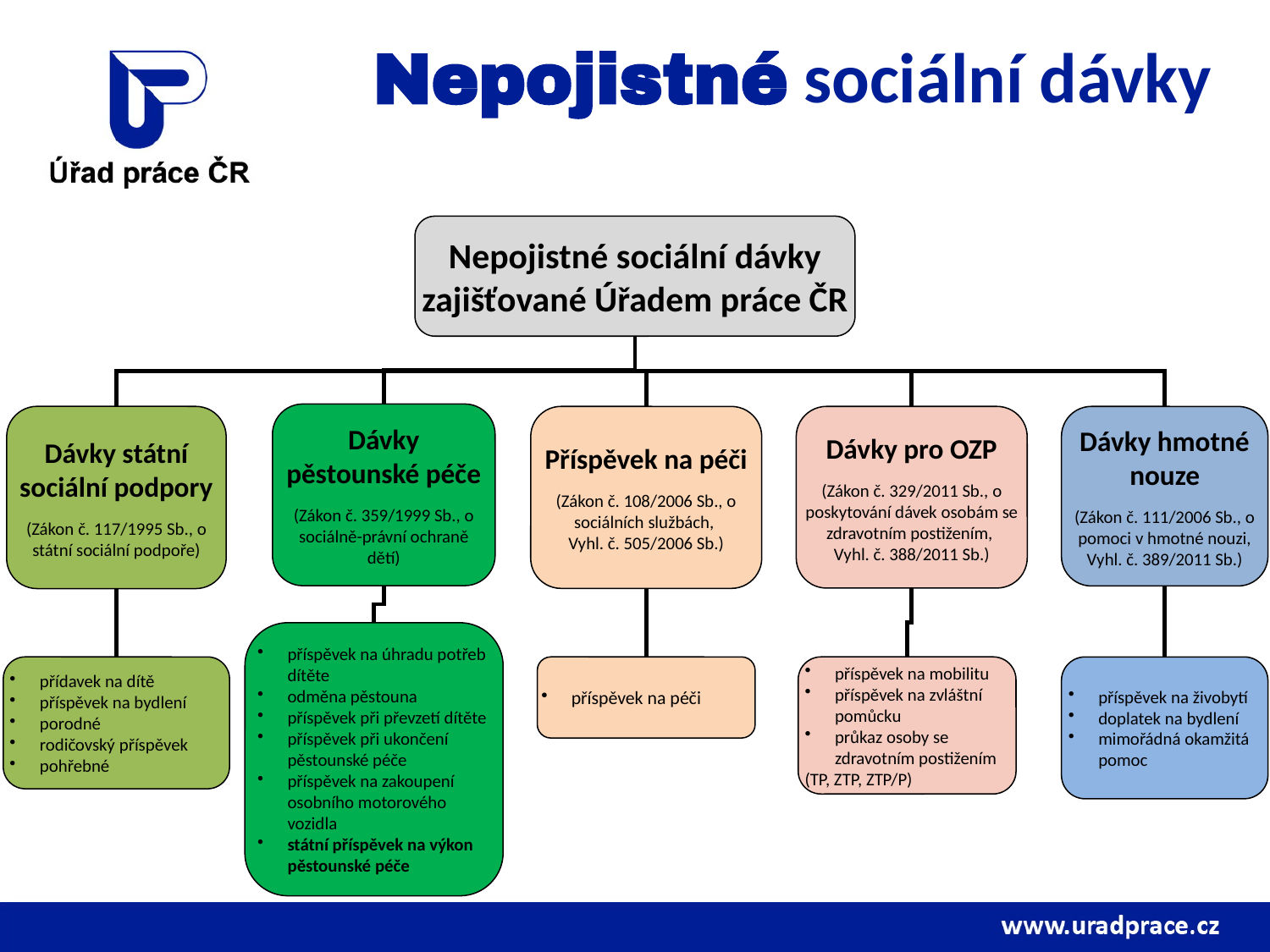

# Nepojistné sociální dávky
Nepojistné sociální dávky zajišťované Úřadem práce ČR
Dávky pěstounské péče

(Zákon č. 359/1999 Sb., o sociálně-právní ochraně dětí)
Dávky státní sociální podpory

(Zákon č. 117/1995 Sb., o státní sociální podpoře)
Příspěvek na péči

(Zákon č. 108/2006 Sb., o sociálních službách,
Vyhl. č. 505/2006 Sb.)
Dávky pro OZP

(Zákon č. 329/2011 Sb., o poskytování dávek osobám se zdravotním postižením,
Vyhl. č. 388/2011 Sb.)
Dávky hmotné nouze

(Zákon č. 111/2006 Sb., o pomoci v hmotné nouzi,
Vyhl. č. 389/2011 Sb.)
příspěvek na úhradu potřeb dítěte
odměna pěstouna
příspěvek při převzetí dítěte
příspěvek při ukončení pěstounské péče
příspěvek na zakoupení osobního motorového vozidla
státní příspěvek na výkon pěstounské péče
přídavek na dítě
příspěvek na bydlení
porodné
rodičovský příspěvek
pohřebné
příspěvek na péči
příspěvek na mobilitu
příspěvek na zvláštní pomůcku
průkaz osoby se zdravotním postižením
(TP, ZTP, ZTP/P)
příspěvek na živobytí
doplatek na bydlení
mimořádná okamžitá pomoc